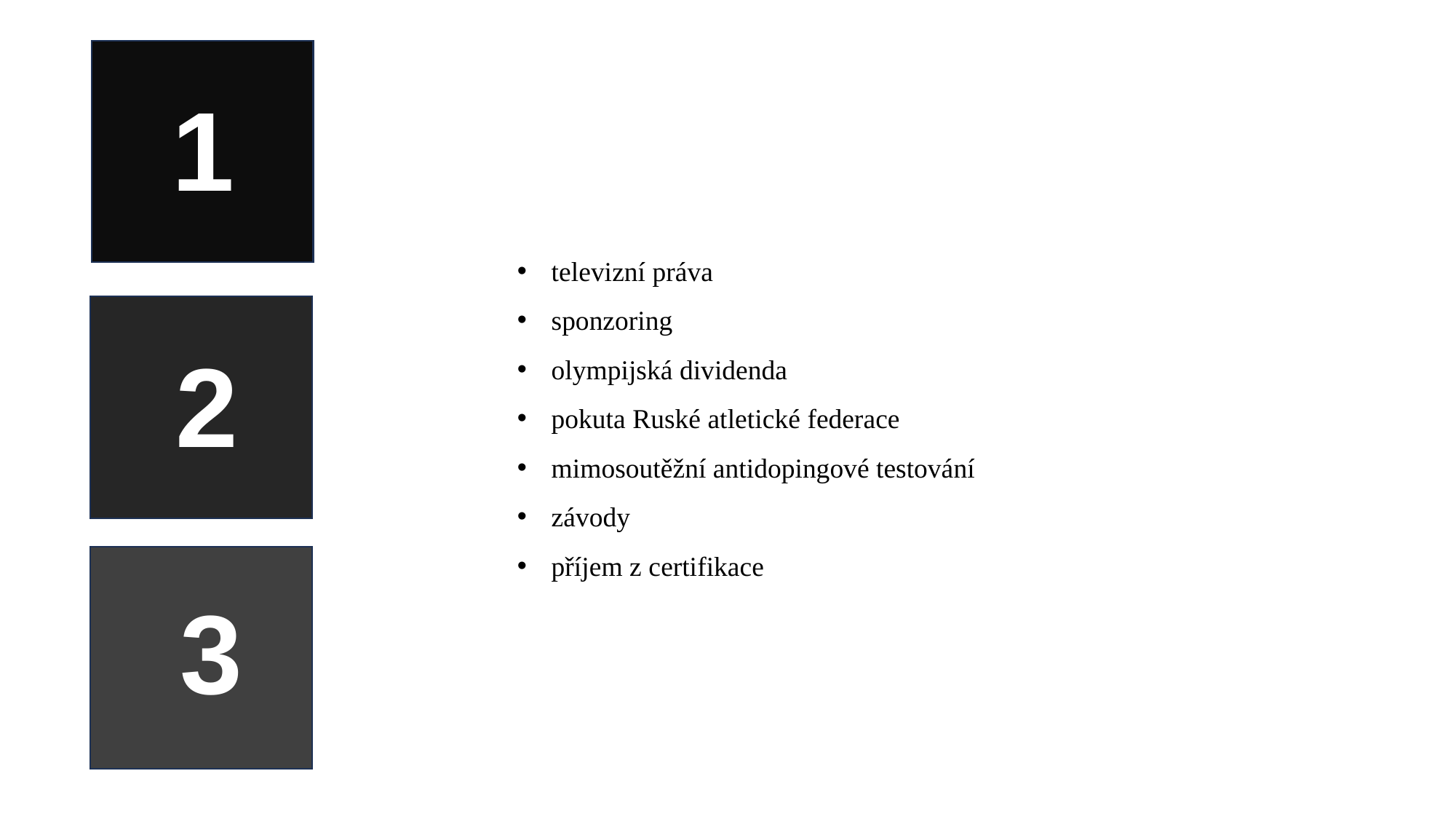

1
televizní práva
sponzoring
olympijská dividenda
pokuta Ruské atletické federace
mimosoutěžní antidopingové testování
závody
příjem z certifikace

2

3